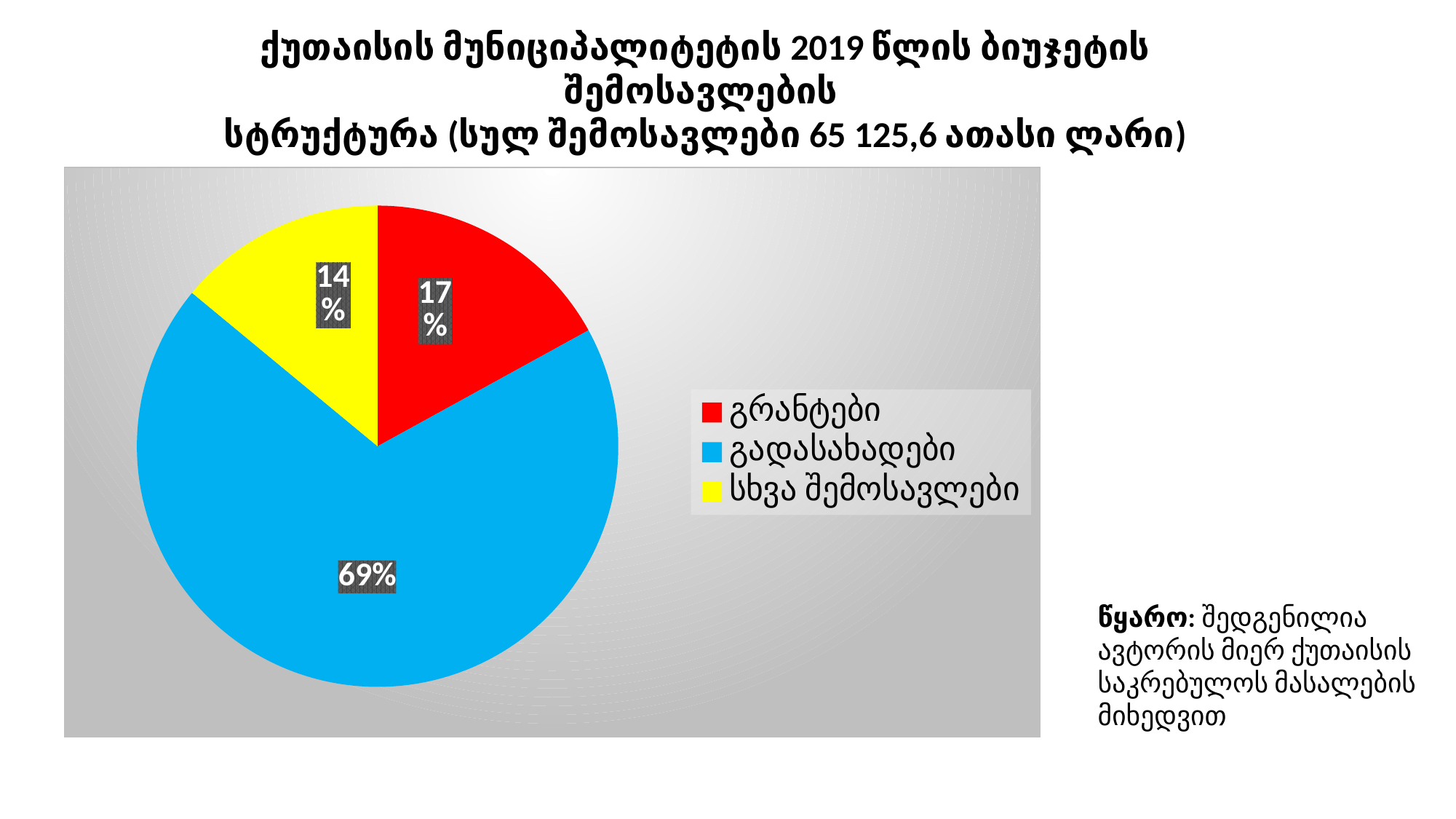

ქუთაისის მუნიციპალიტეტის 2019 წლის ბიუჯეტის შემოსავლების
სტრუქტურა (სულ შემოსავლები 65 125,6 ათასი ლარი)

### Chart

| Category |  |
|---|---|
| გრანტები | 0.17 |
| გადასახადები | 0.69 |
| სხვა შემოსავლები | 0.14 |
წყარო: შედგენილია ავტორის მიერ ქუთაისის საკრებულოს მასალების მიხედვით